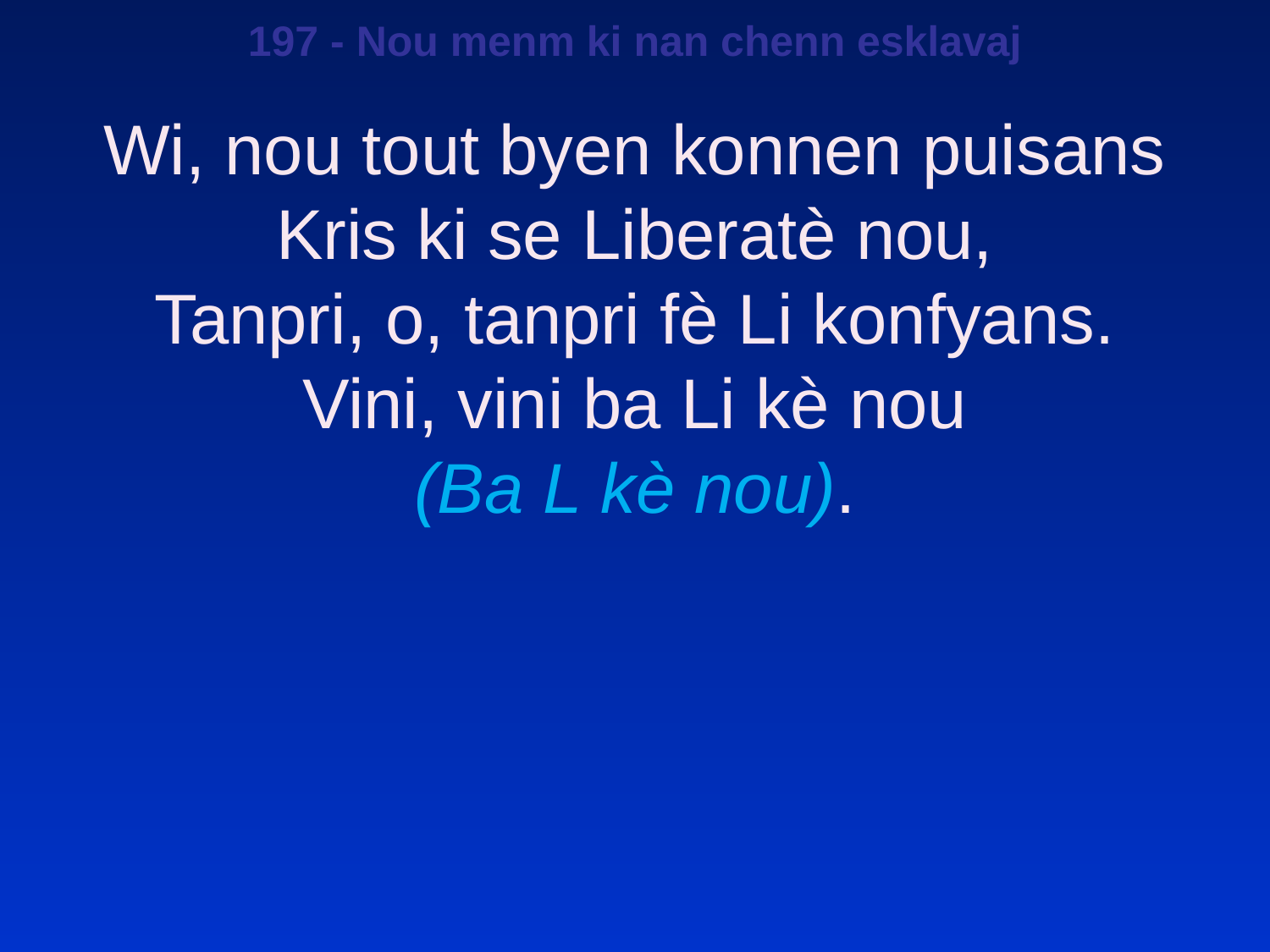

197 - Nou menm ki nan chenn esklavaj
Wi, nou tout byen konnen puisans
Kris ki se Liberatè nou,
Tanpri, o, tanpri fè Li konfyans.
Vini, vini ba Li kè nou
(Ba L kè nou).